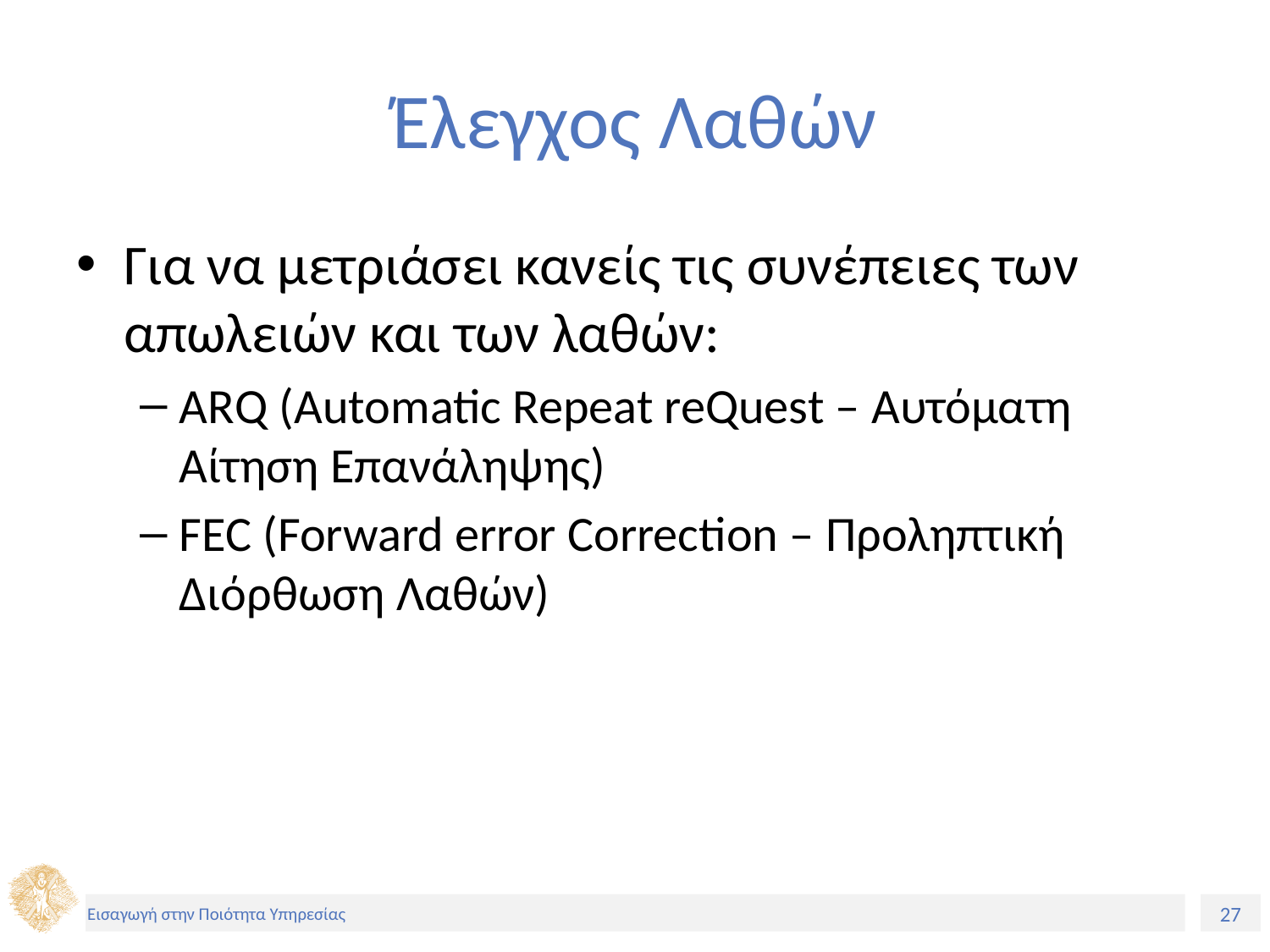

# Έλεγχος Λαθών
Για να μετριάσει κανείς τις συνέπειες των απωλειών και των λαθών:
ARQ (Automatic Repeat reQuest – Αυτόματη Αίτηση Επανάληψης)
FEC (Forward error Correction – Προληπτική Διόρθωση Λαθών)